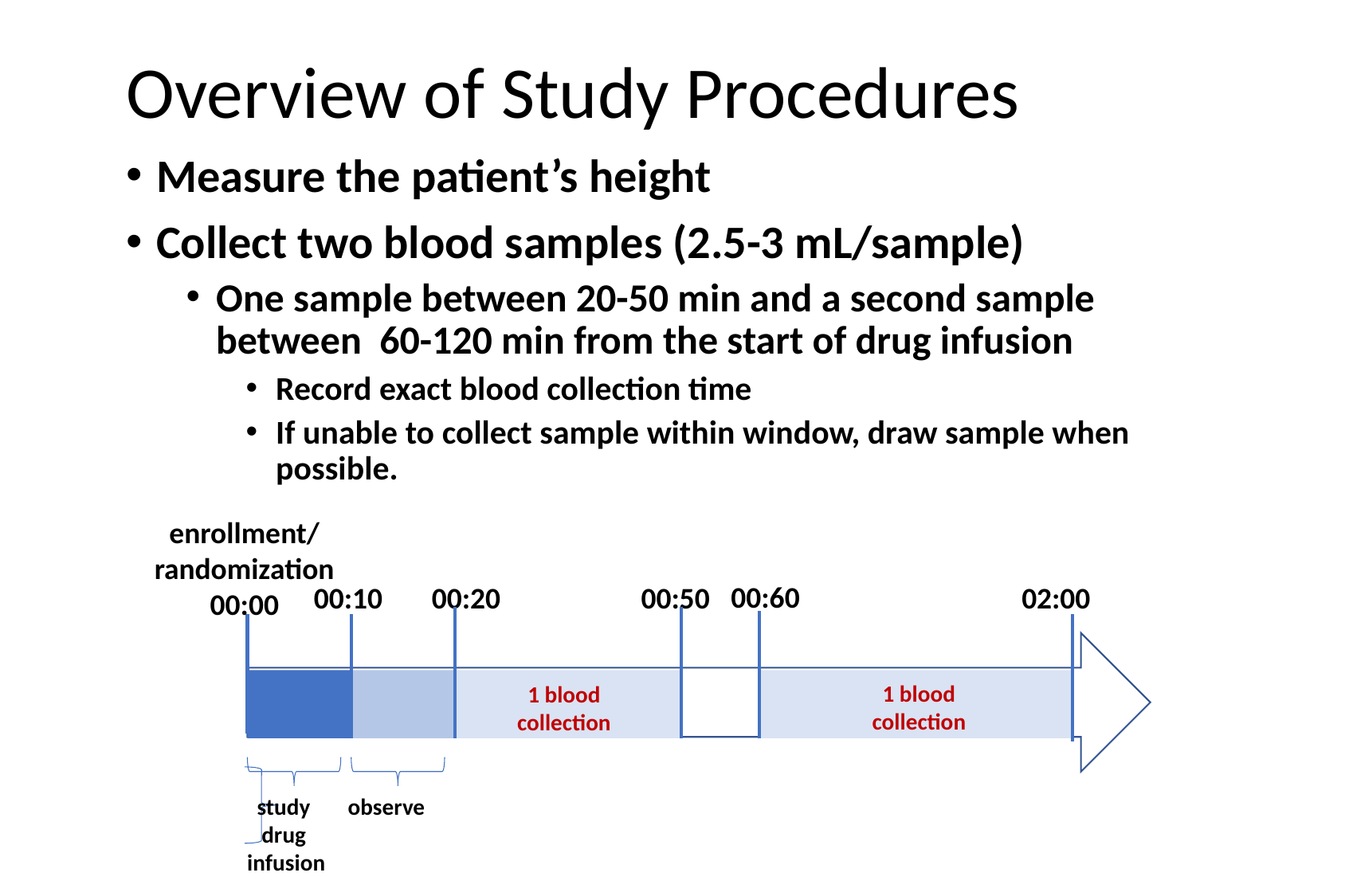

# Overview of Study Procedures
Measure the patient’s height
Collect two blood samples (2.5-3 mL/sample)
One sample between 20-50 min and a second sample between  60-120 min from the start of drug infusion
Record exact blood collection time
If unable to collect sample within window, draw sample when possible.

enrollment/
randomization
00:00

00:60

00:10

00:20

00:50

02:00

1 blood
collection
1 blood
collection

study
drug
infusion
observe